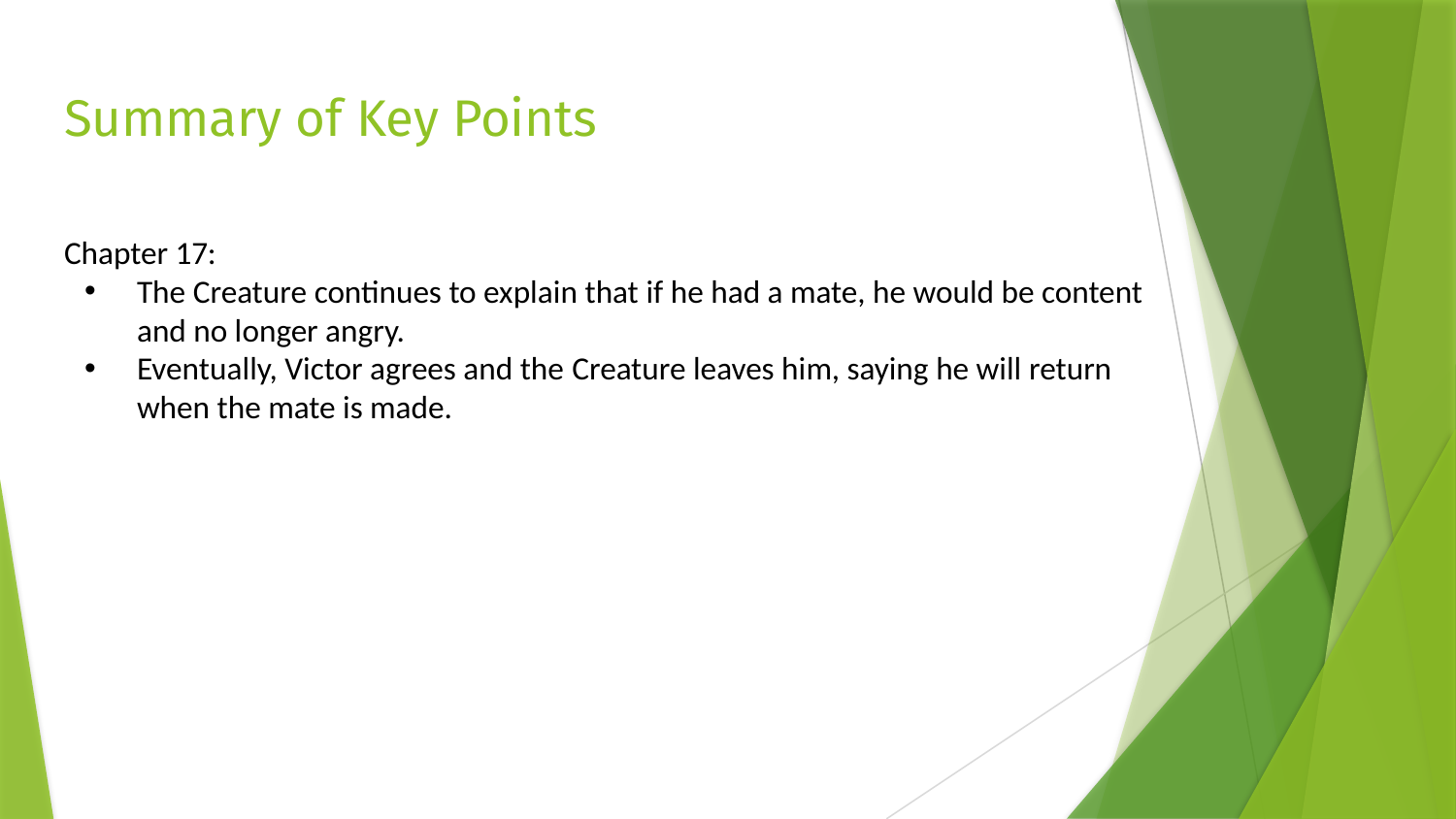

# Summary of Key Points

Chapter 17:
The Creature continues to explain that if he had a mate, he would be content and no longer angry.
Eventually, Victor agrees and the Creature leaves him, saying he will return when the mate is made.